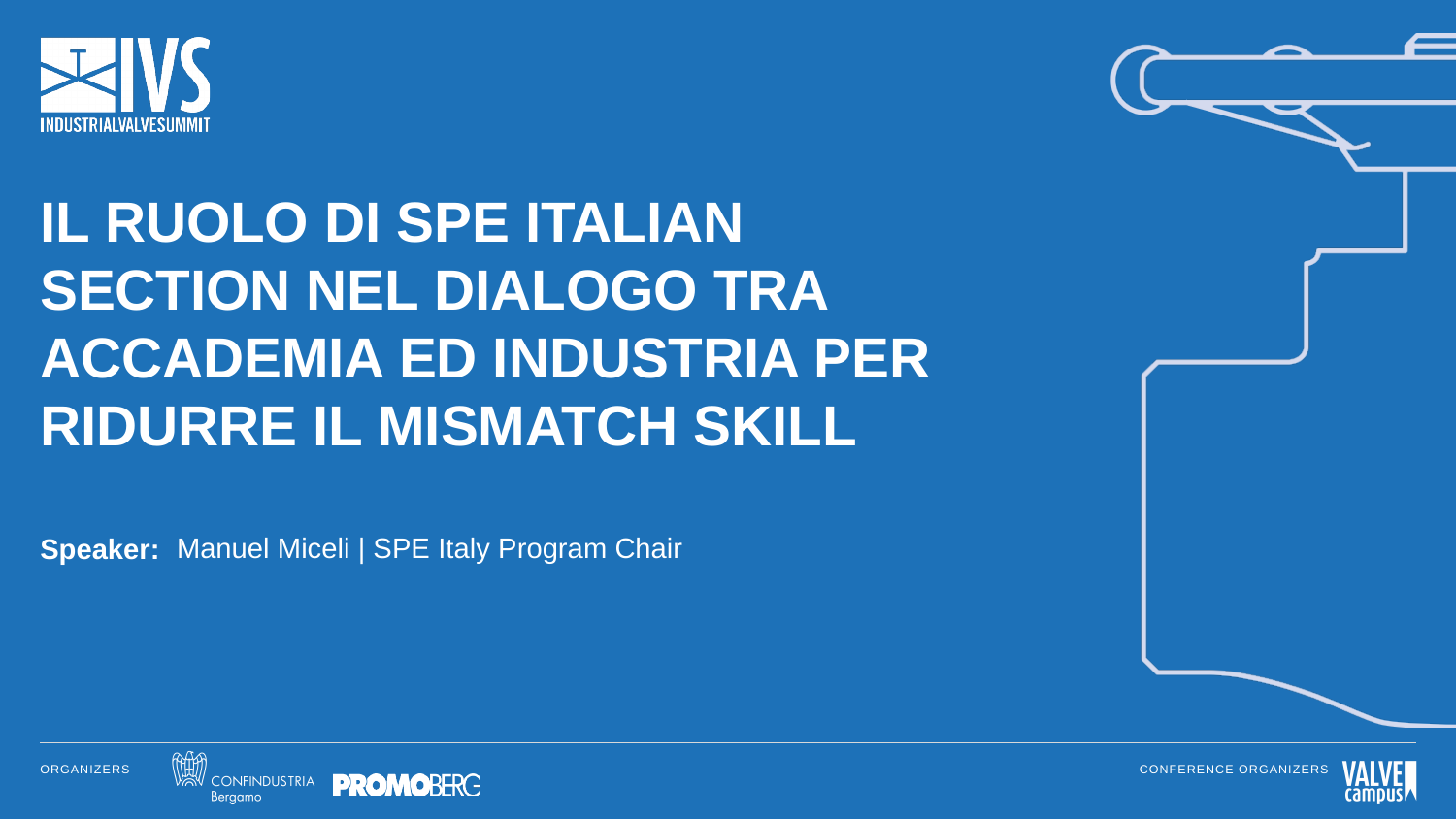

# IL RUOLO DI SPE ITALIAN SECTION NEL DIALOGO TRA ACCADEMIA ED INDUSTRIA PER RIDURRE IL MISMATCH SKILL
Speaker:
Manuel Miceli | SPE Italy Program Chair